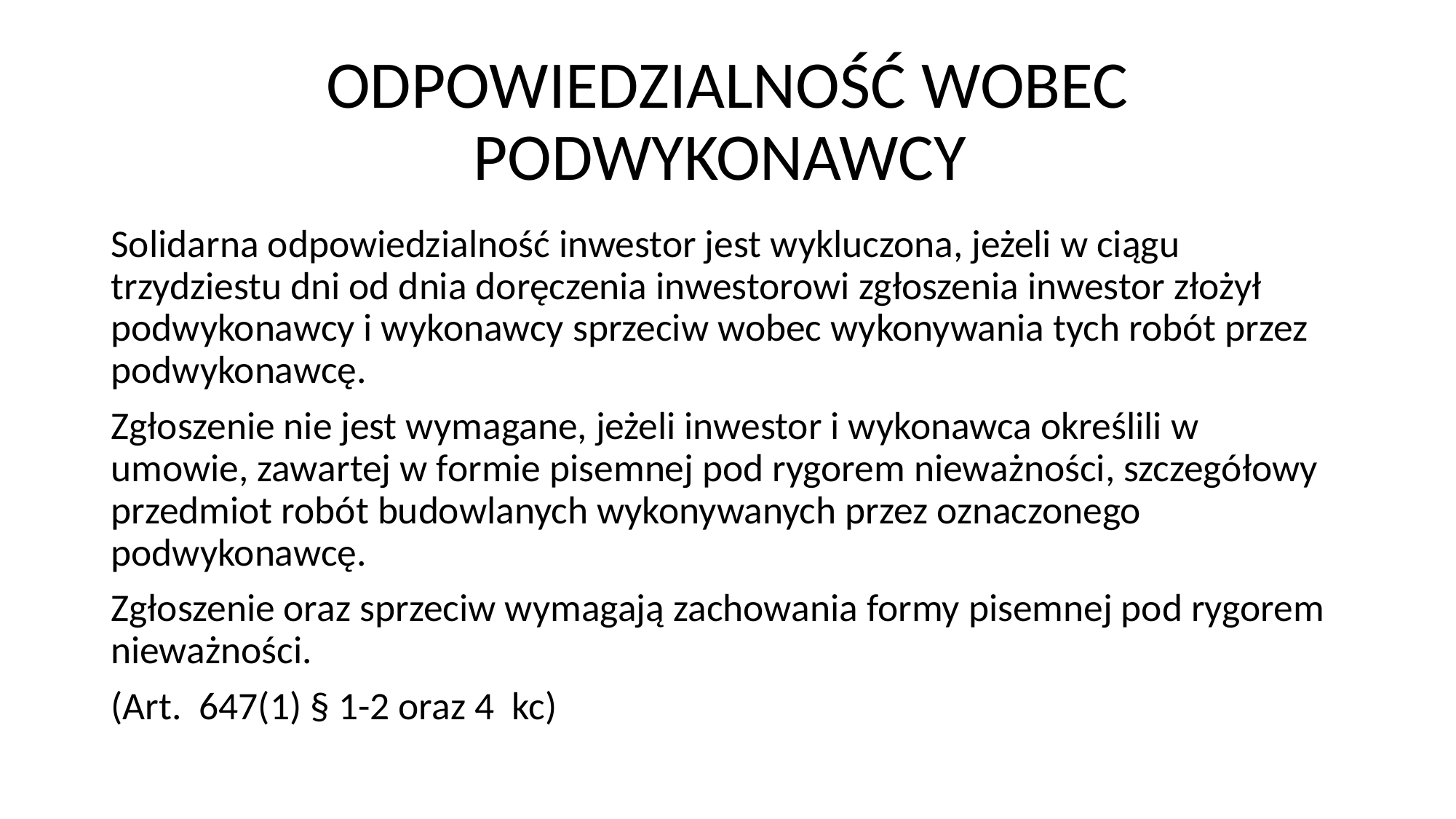

# ODPOWIEDZIALNOŚĆ WOBEC PODWYKONAWCY
Solidarna odpowiedzialność inwestor jest wykluczona, jeżeli w ciągu trzydziestu dni od dnia doręczenia inwestorowi zgłoszenia inwestor złożył podwykonawcy i wykonawcy sprzeciw wobec wykonywania tych robót przez podwykonawcę.
Zgłoszenie nie jest wymagane, jeżeli inwestor i wykonawca określili w umowie, zawartej w formie pisemnej pod rygorem nieważności, szczegółowy przedmiot robót budowlanych wykonywanych przez oznaczonego podwykonawcę.
Zgłoszenie oraz sprzeciw wymagają zachowania formy pisemnej pod rygorem nieważności.
(Art.  647(1) § 1-2 oraz 4  kc)